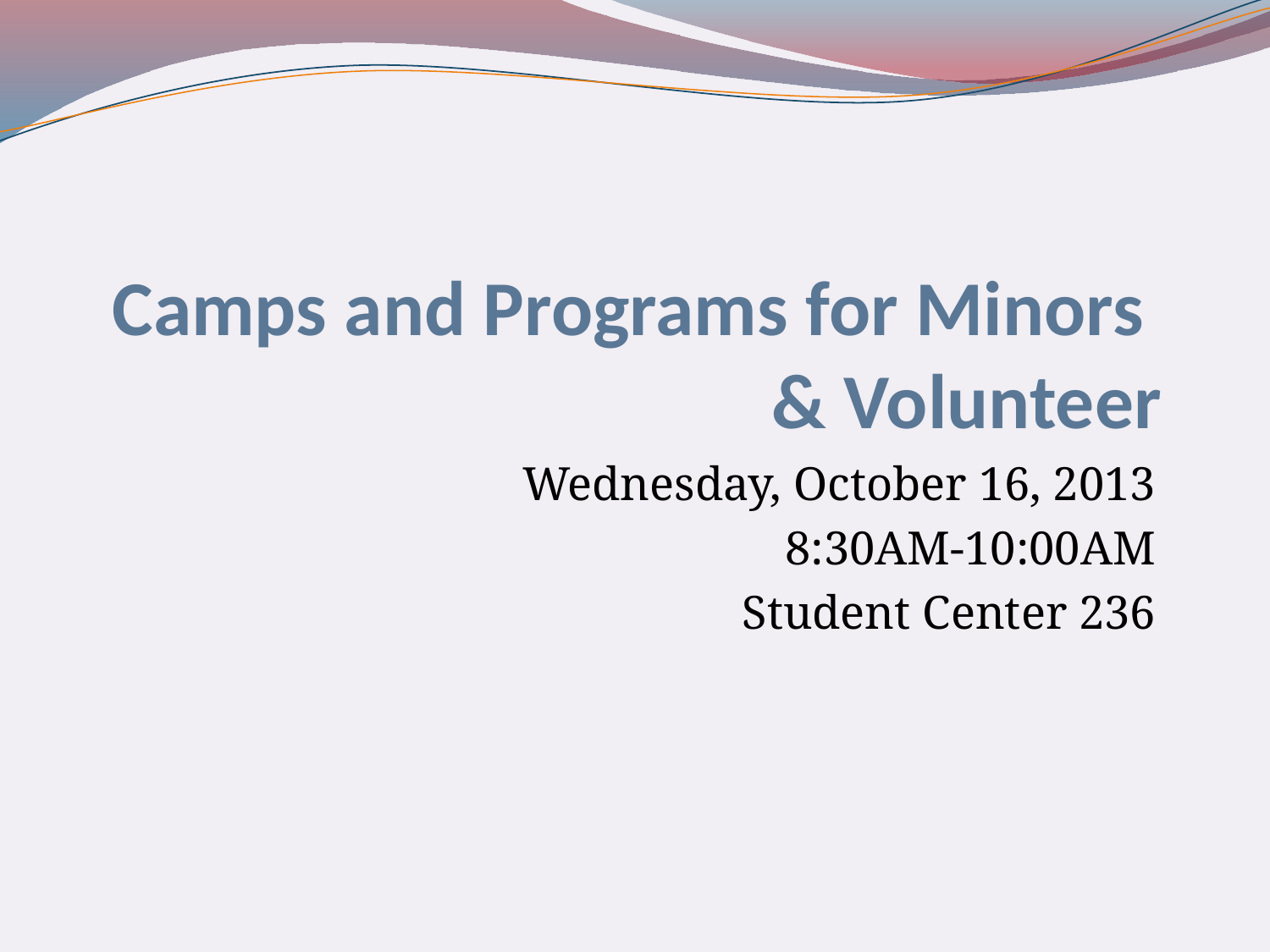

# Camps and Programs for Minors & Volunteer
Wednesday, October 16, 2013
8:30AM-10:00AM
Student Center 236